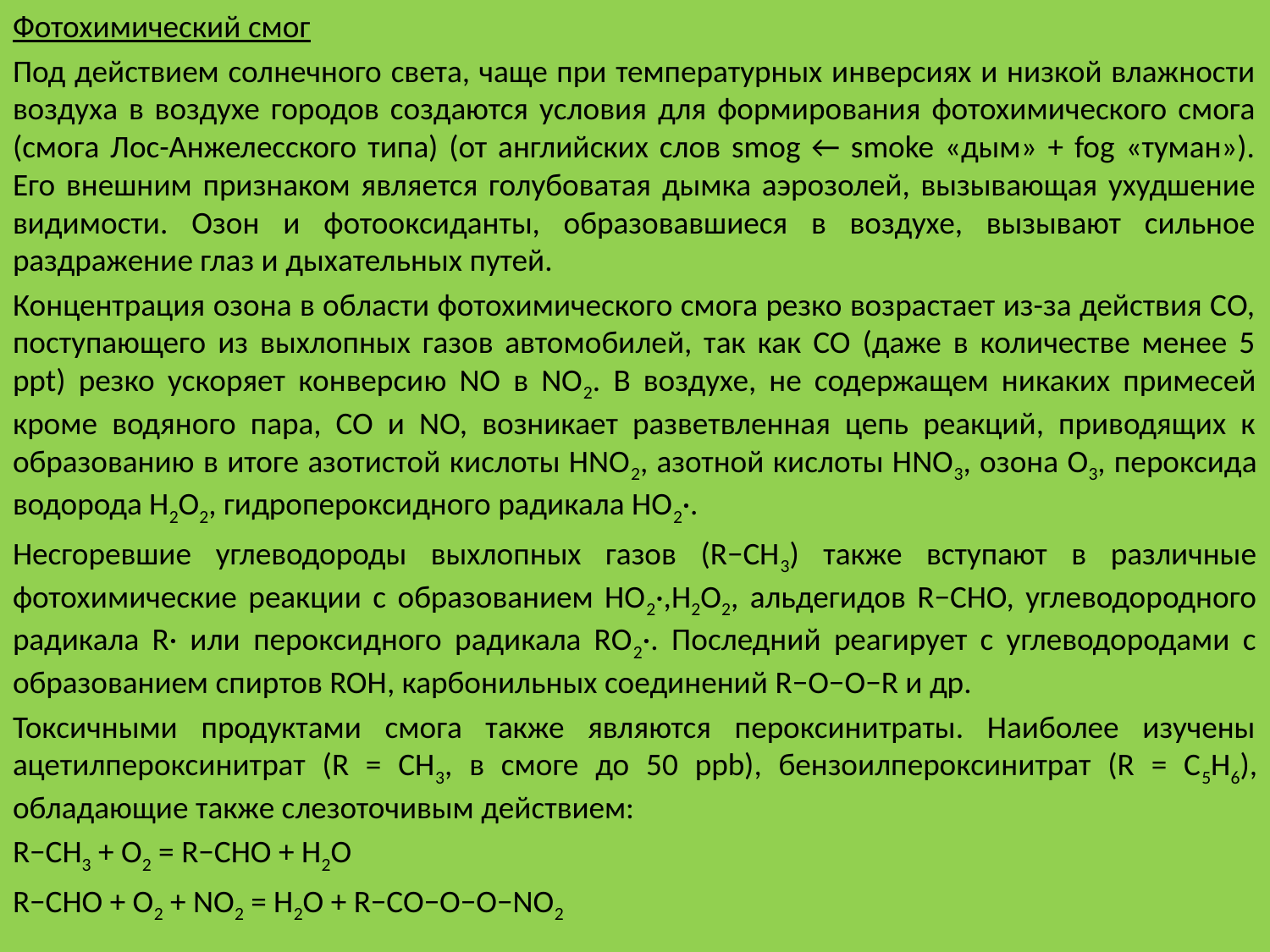

Фотохимический смог
Под действием солнечного света, чаще при температурных инверсиях и низкой влажности воздуха в воздухе городов создаются условия для формирования фотохимического смога (смога Лос-Анжелесского типа) (от английских слов smog ← smoke «дым» + fog «туман»). Его внешним признаком является голубоватая дымка аэрозолей, вызывающая ухудшение видимости. Озон и фотооксиданты, образовавшиеся в воздухе, вызывают сильное раздражение глаз и дыхательных путей.
Концентрация озона в области фотохимического смога резко возрастает из-за действия СО, поступающего из выхлопных газов автомобилей, так как СО (даже в количестве менее 5 ppt) резко ускоряет конверсию NO в NO2. В воздухе, не содержащем никаких примесей кроме водяного пара, CO и NO, возникает разветвленная цепь реакций, приводящих к образованию в итоге азотистой кислоты HNO2, азотной кислоты HNO3, озона О3, пероксида водорода Н2О2, гидропероксидного радикала НО2·.
Несгоревшие углеводороды выхлопных газов (R−CH3) также вступают в различные фотохимические реакции с образованием НО2·,Н2О2, альдегидов R−CHO, углеводородного радикала R· или пероксидного радикала RО2·. Последний реагирует с углеводородами с образованием спиртов ROH, карбонильных соединений R−O−O−R и др.
Токсичными продуктами смога также являются пероксинитраты. Наиболее изучены ацетилпероксинитрат (R = CH3, в смоге до 50 ppb), бензоилпероксинитрат (R = C5H6), обладающие также слезоточивым действием:
R−CH3 + О2 = R−CHO + H2O
R−CHO + О2 + NO2 = H2O + R−CO−О−O−NO2